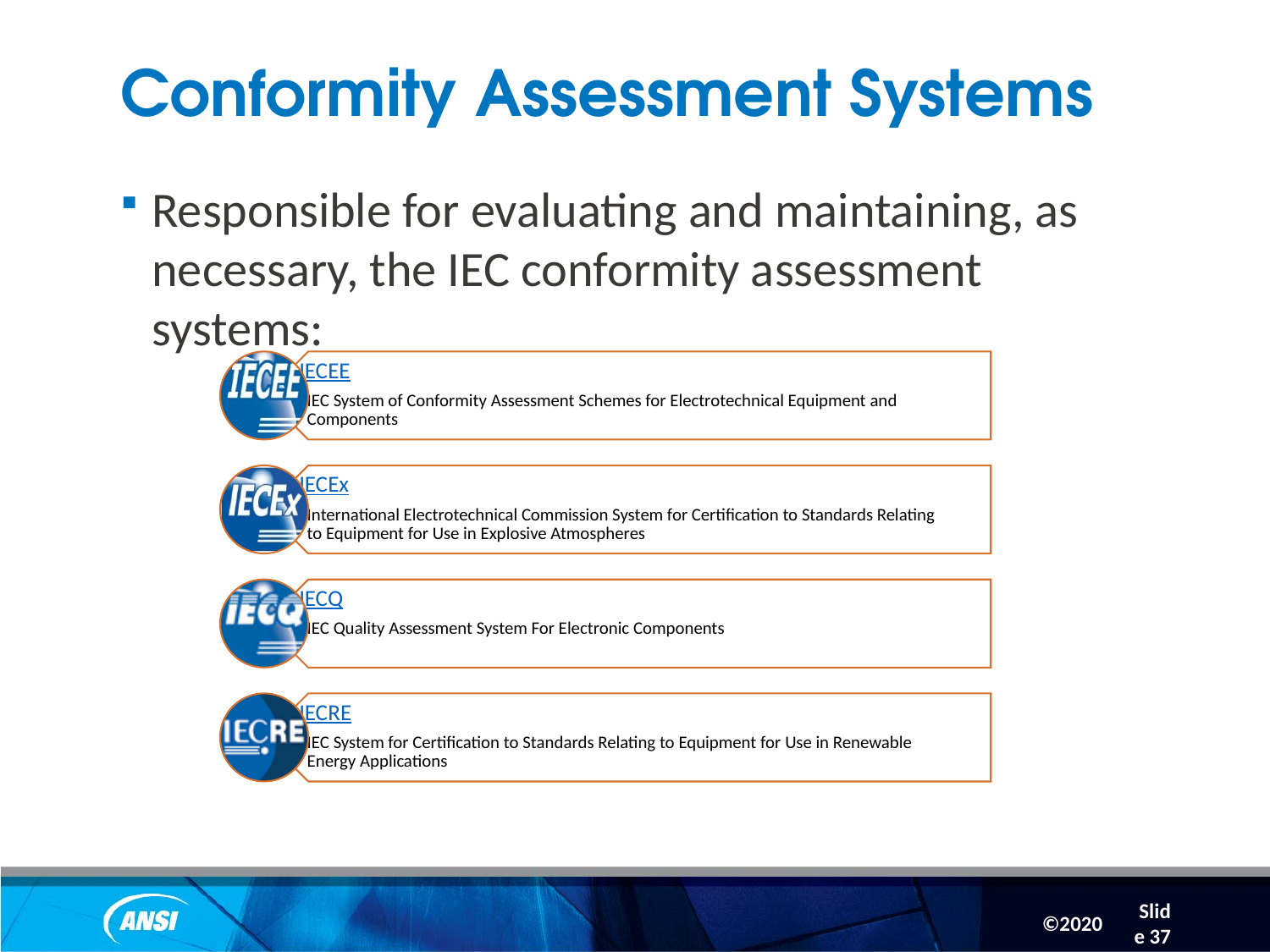

Slide 37
# Conformity Assessment Systems
Responsible for evaluating and maintaining, as necessary, the IEC conformity assessment systems:
IECEE
IEC System of Conformity Assessment Schemes for Electrotechnical Equipment and Components
IECEx
International Electrotechnical Commission System for Certification to Standards Relating to Equipment for Use in Explosive Atmospheres
IECQ
IEC Quality Assessment System For Electronic Components
IECRE
IEC System for Certification to Standards Relating to Equipment for Use in Renewable Energy Applications